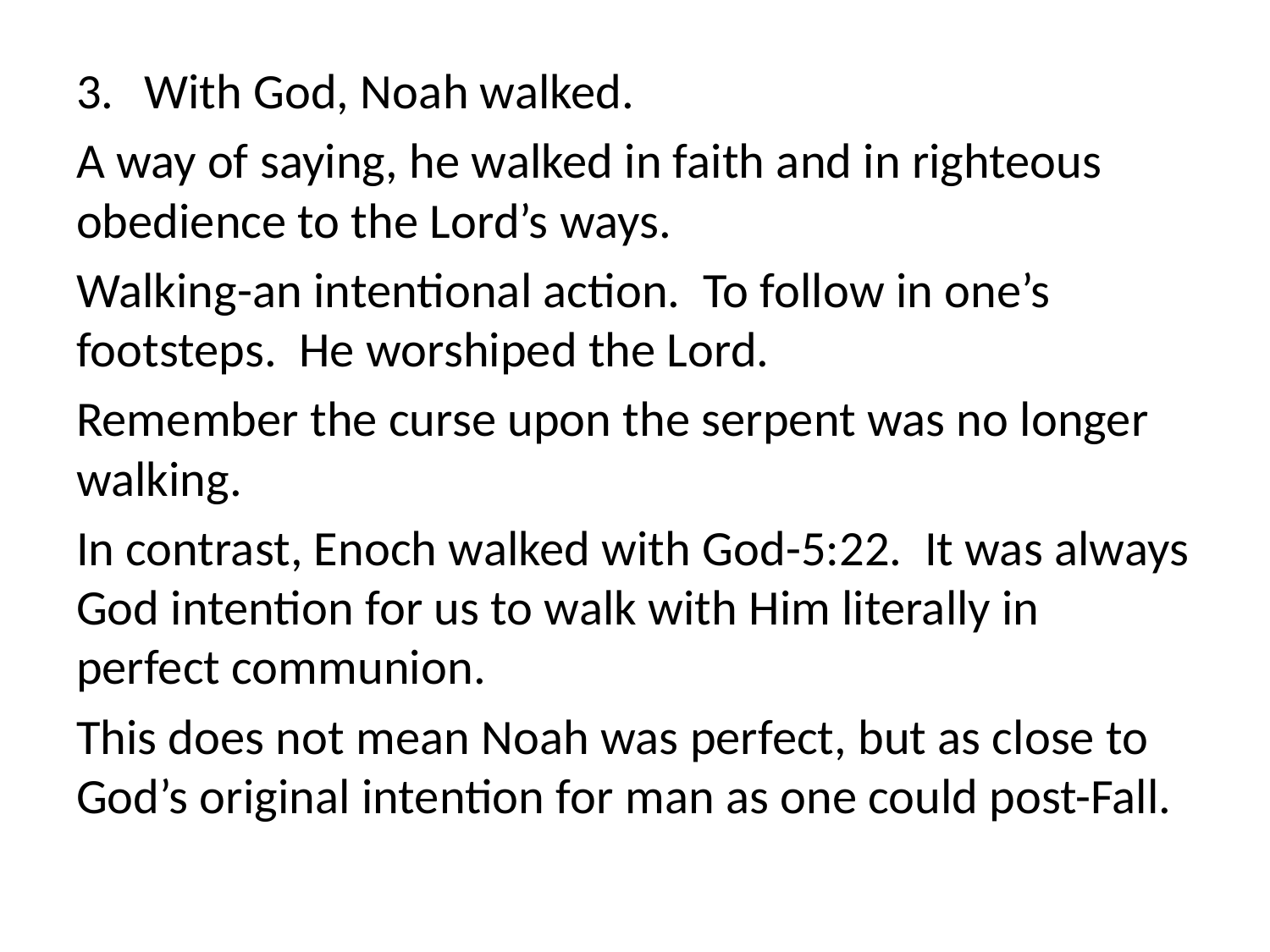

With God, Noah walked.
A way of saying, he walked in faith and in righteous obedience to the Lord’s ways.
Walking-an intentional action.  To follow in one’s footsteps.  He worshiped the Lord.
Remember the curse upon the serpent was no longer walking.
In contrast, Enoch walked with God-5:22.  It was always God intention for us to walk with Him literally in perfect communion.
This does not mean Noah was perfect, but as close to God’s original intention for man as one could post-Fall.